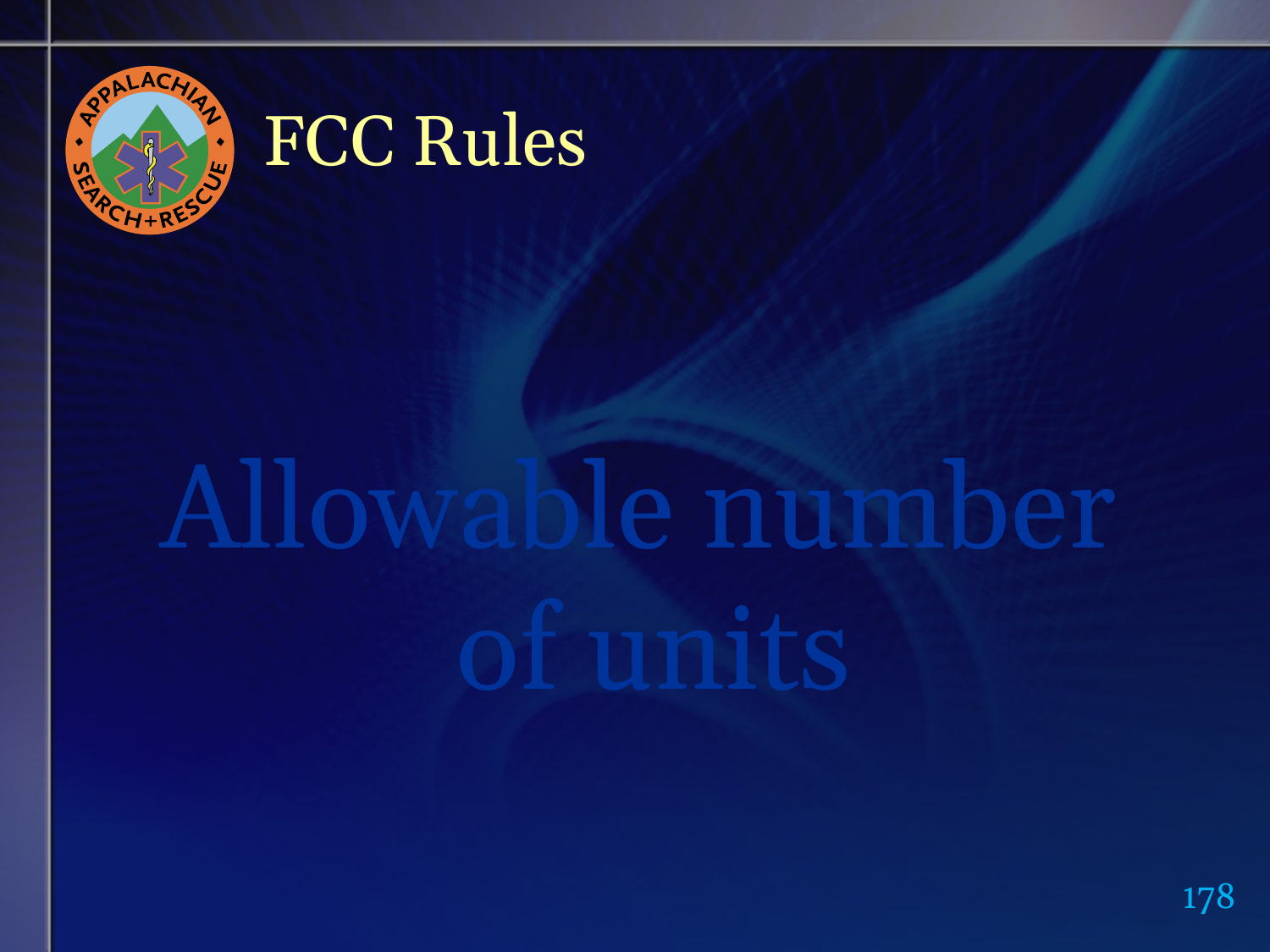

# FCC Rules
Allowable number
of units